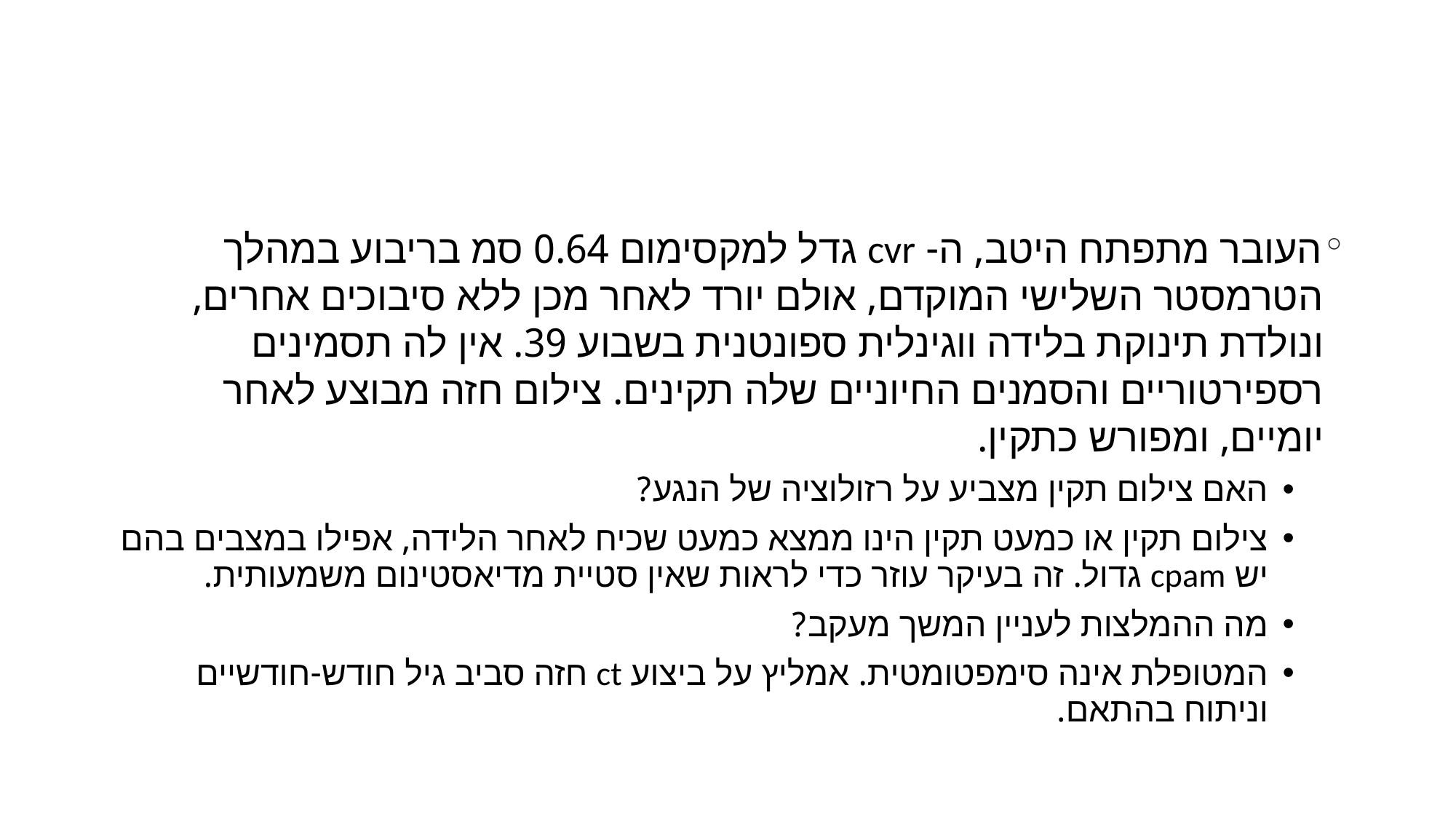

#
העובר מתפתח היטב, ה- cvr גדל למקסימום 0.64 סמ בריבוע במהלך הטרמסטר השלישי המוקדם, אולם יורד לאחר מכן ללא סיבוכים אחרים, ונולדת תינוקת בלידה ווגינלית ספונטנית בשבוע 39. אין לה תסמינים רספירטוריים והסמנים החיוניים שלה תקינים. צילום חזה מבוצע לאחר יומיים, ומפורש כתקין.
האם צילום תקין מצביע על רזולוציה של הנגע?
צילום תקין או כמעט תקין הינו ממצא כמעט שכיח לאחר הלידה, אפילו במצבים בהם יש cpam גדול. זה בעיקר עוזר כדי לראות שאין סטיית מדיאסטינום משמעותית.
מה ההמלצות לעניין המשך מעקב?
המטופלת אינה סימפטומטית. אמליץ על ביצוע ct חזה סביב גיל חודש-חודשיים וניתוח בהתאם.